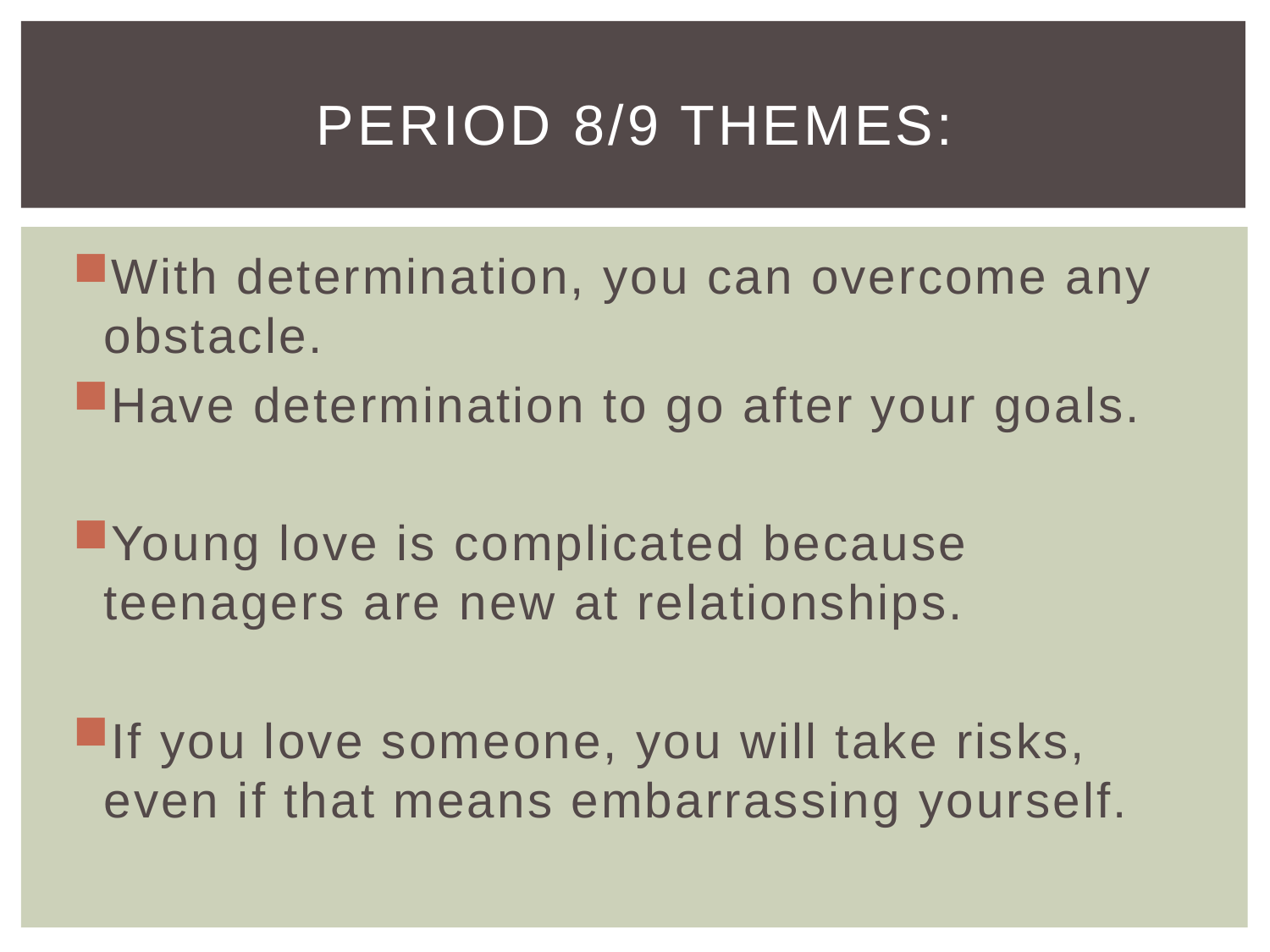

# Period 8/9 themes:
With determination, you can overcome any obstacle.
Have determination to go after your goals.

Young love is complicated because teenagers are new at relationships.

If you love someone, you will take risks, even if that means embarrassing yourself.